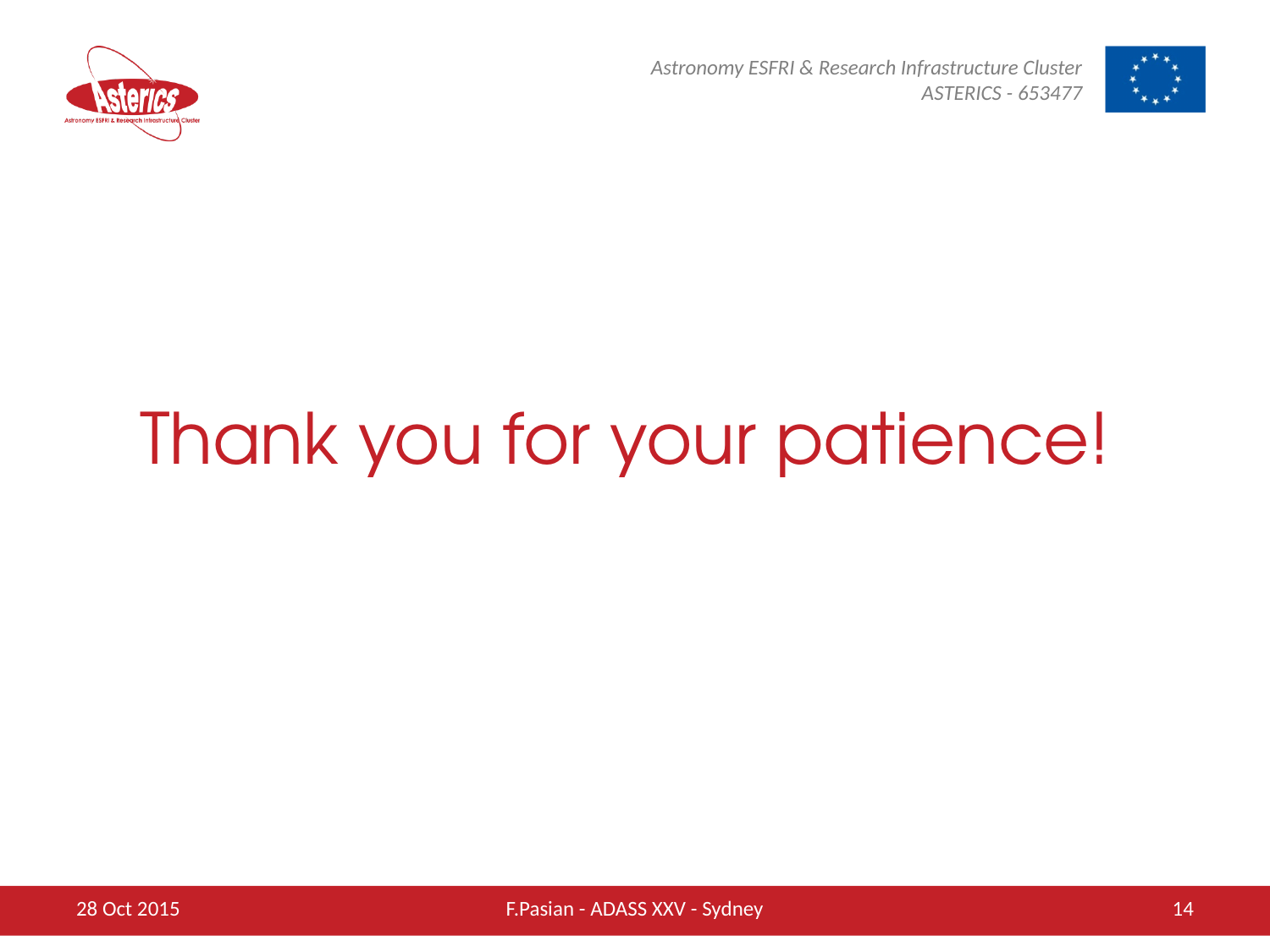

# Thank you for your patience!
28 Oct 2015
F.Pasian - ADASS XXV - Sydney
14